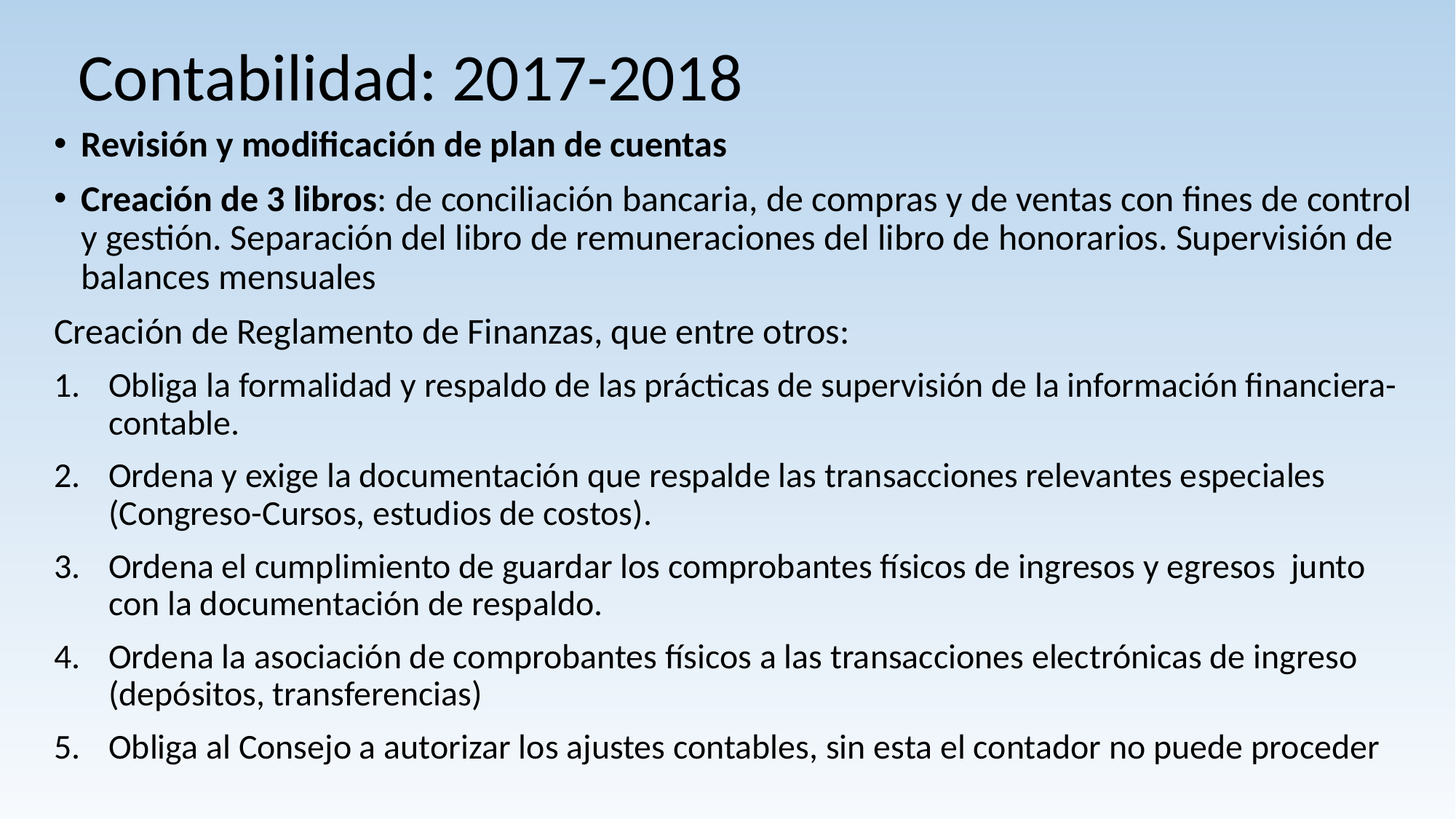

# Contabilidad: 2017-2018
Revisión y modificación de plan de cuentas
Creación de 3 libros: de conciliación bancaria, de compras y de ventas con fines de control y gestión. Separación del libro de remuneraciones del libro de honorarios. Supervisión de balances mensuales
Creación de Reglamento de Finanzas, que entre otros:
Obliga la formalidad y respaldo de las prácticas de supervisión de la información financiera-contable.
Ordena y exige la documentación que respalde las transacciones relevantes especiales (Congreso-Cursos, estudios de costos).
Ordena el cumplimiento de guardar los comprobantes físicos de ingresos y egresos  junto con la documentación de respaldo.
Ordena la asociación de comprobantes físicos a las transacciones electrónicas de ingreso (depósitos, transferencias)
Obliga al Consejo a autorizar los ajustes contables, sin esta el contador no puede proceder